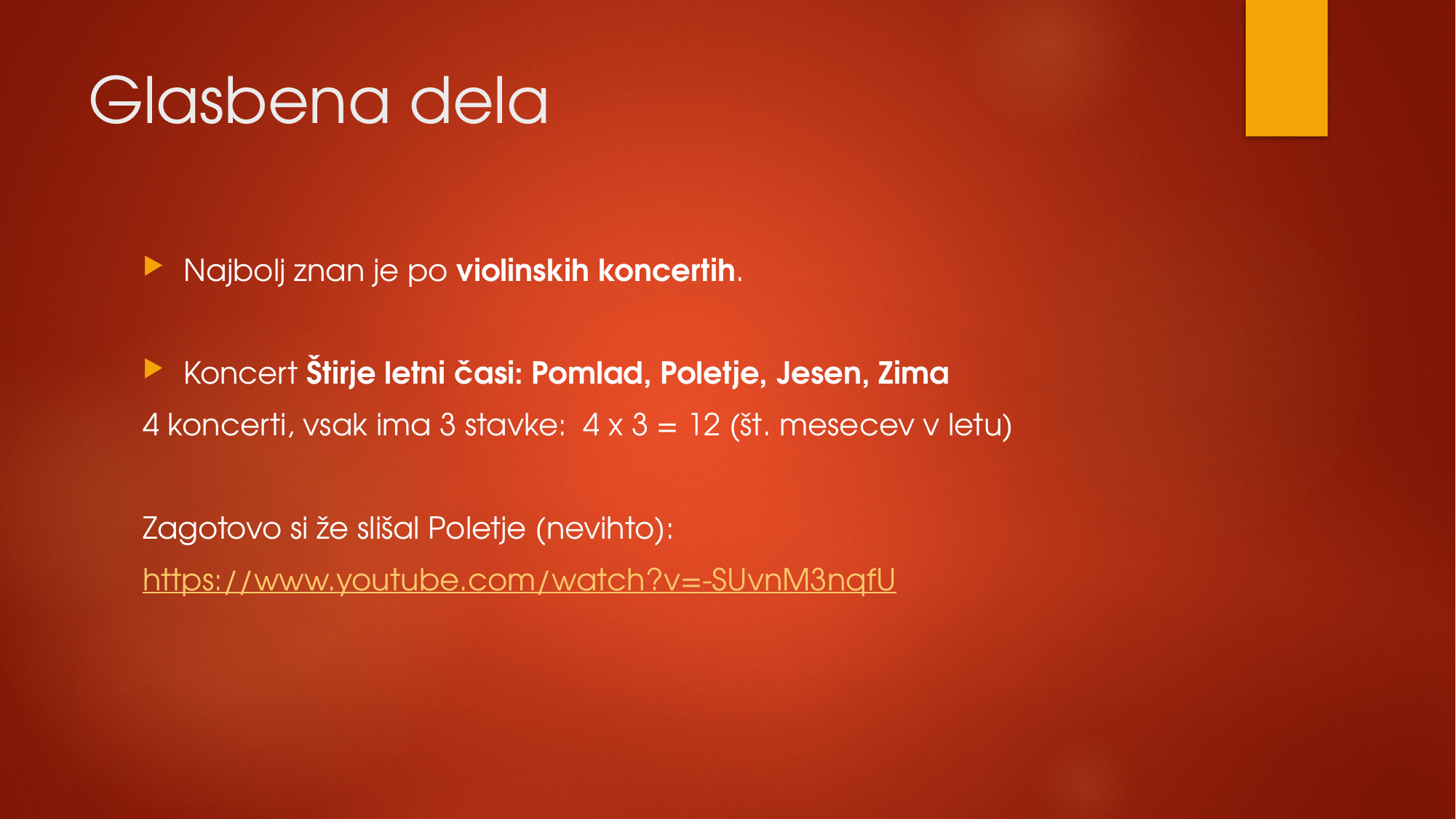

# Glasbena dela
Najbolj znan je po violinskih koncertih.

Koncert Štirje letni časi: Pomlad, Poletje, Jesen, Zima
4 koncerti, vsak ima 3 stavke:  4 x 3 = 12 (št. mesecev v letu)

Zagotovo si že slišal Poletje (nevihto):
https://www.youtube.com/watch?v=-SUvnM3nqfU